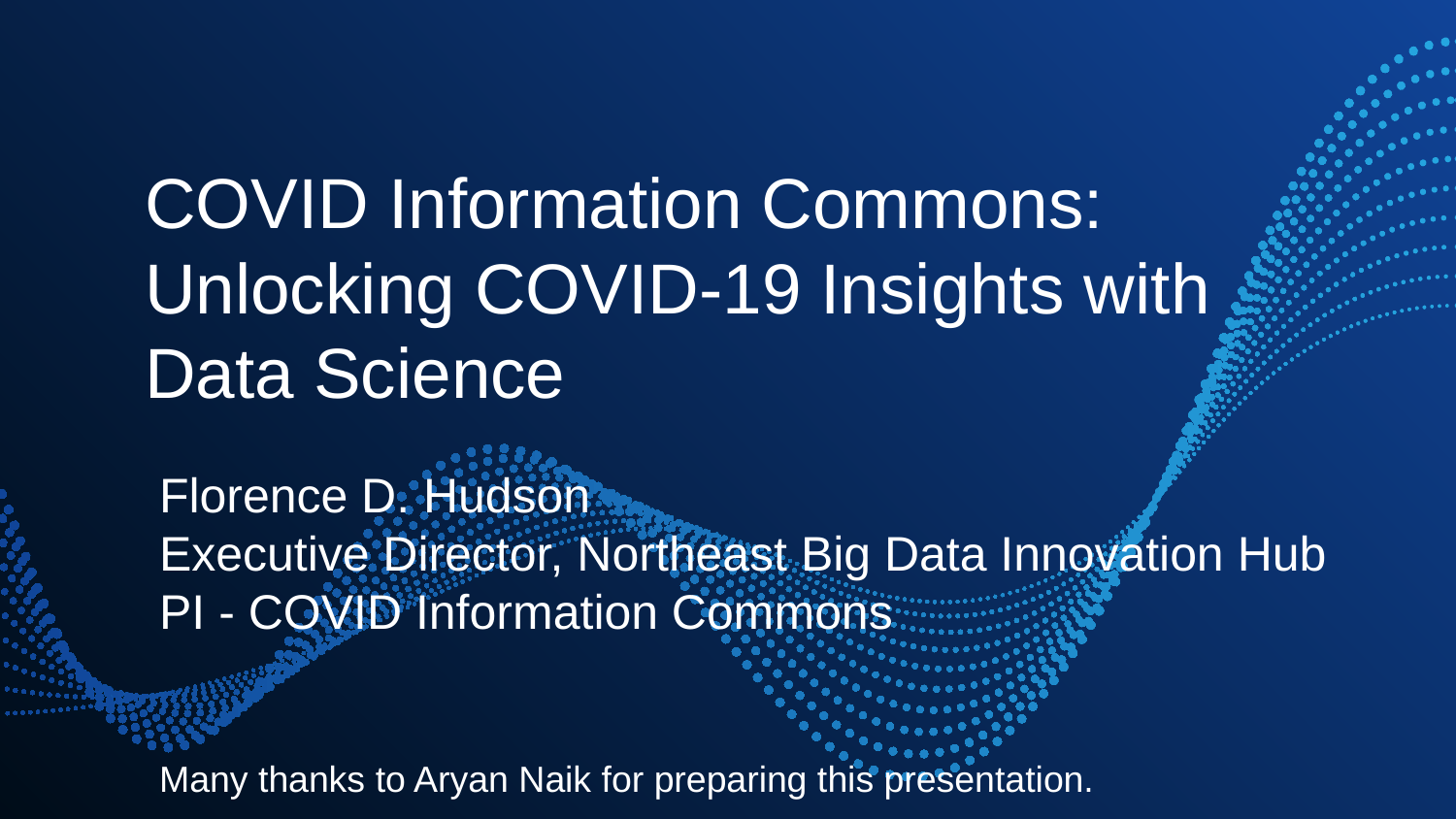

# COVID Information Commons: Unlocking COVID-19 Insights with Data Science
Florence D. Hudson
Executive Director, Northeast Big Data Innovation Hub
PI - COVID Information Commons

Many thanks to Aryan Naik for preparing this presentation.